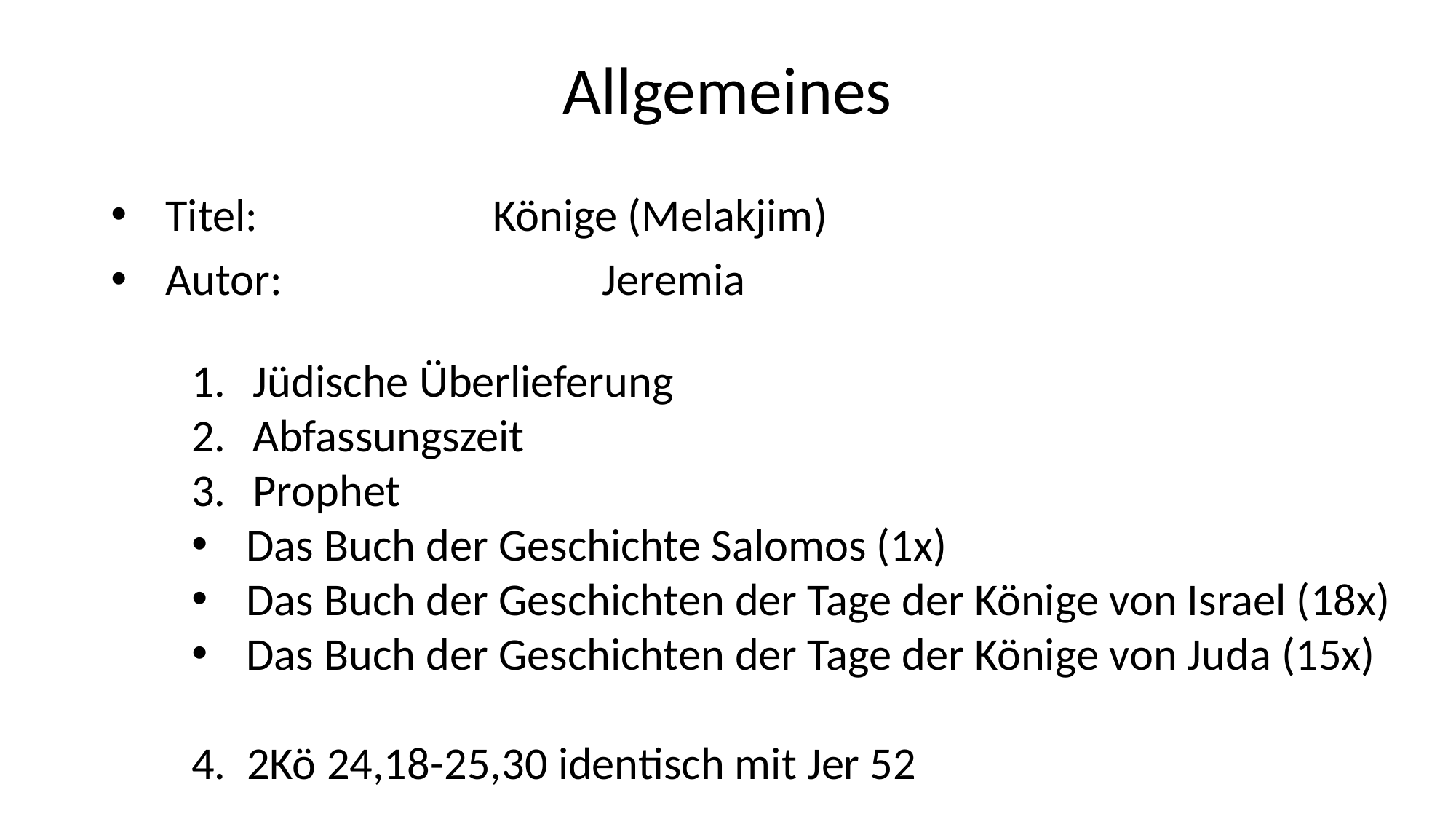

# Allgemeines
Titel:			Könige (Melakjim)
Autor:			Jeremia
Jüdische Überlieferung
Abfassungszeit
Prophet
Das Buch der Geschichte Salomos (1x)
Das Buch der Geschichten der Tage der Könige von Israel (18x)
Das Buch der Geschichten der Tage der Könige von Juda (15x)
4.  2Kö 24,18-25,30 identisch mit Jer 52